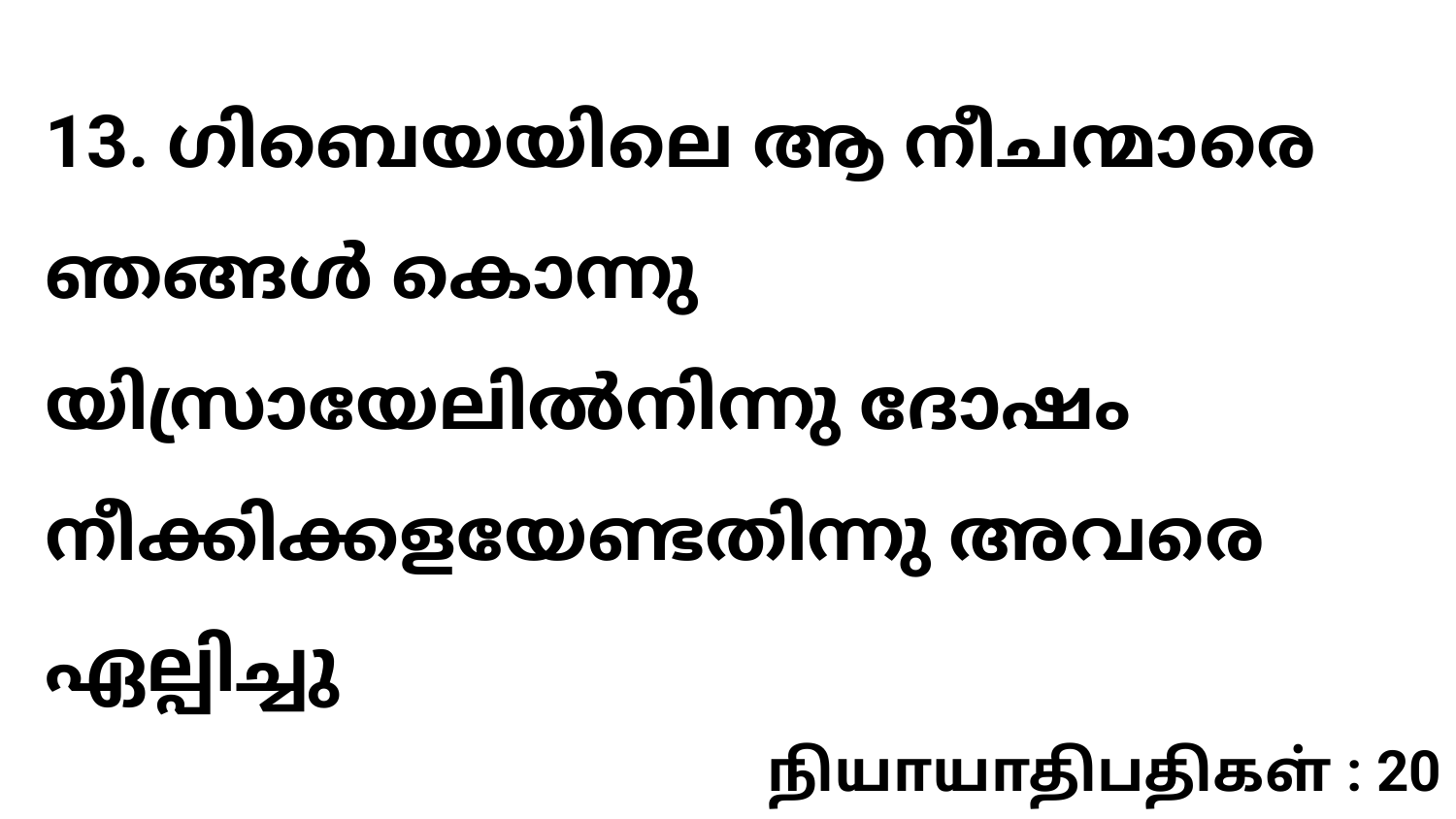

13. ഗിബെയയിലെ ആ നീചന്മാരെ ഞങ്ങൾ കൊന്നു യിസ്രായേലിൽനിന്നു ദോഷം നീക്കിക്കളയേണ്ടതിന്നു അവരെ ഏല്പിച്ചു
நியாயாதிபதிகள் : 20